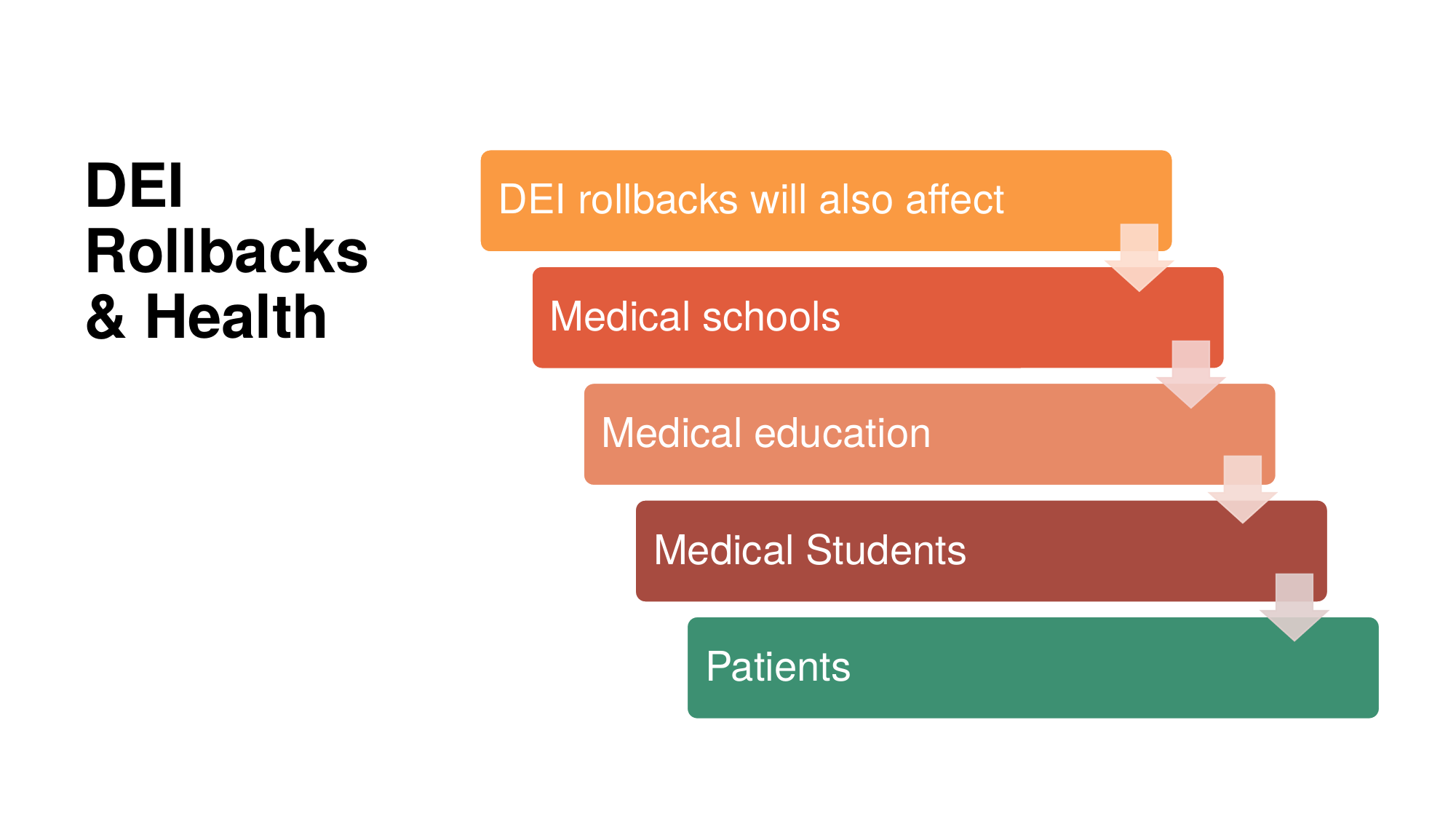

# DEI Rollbacks & Health
DEI rollbacks will also affect
Medical schools
Medical education
Medical Students
Patients